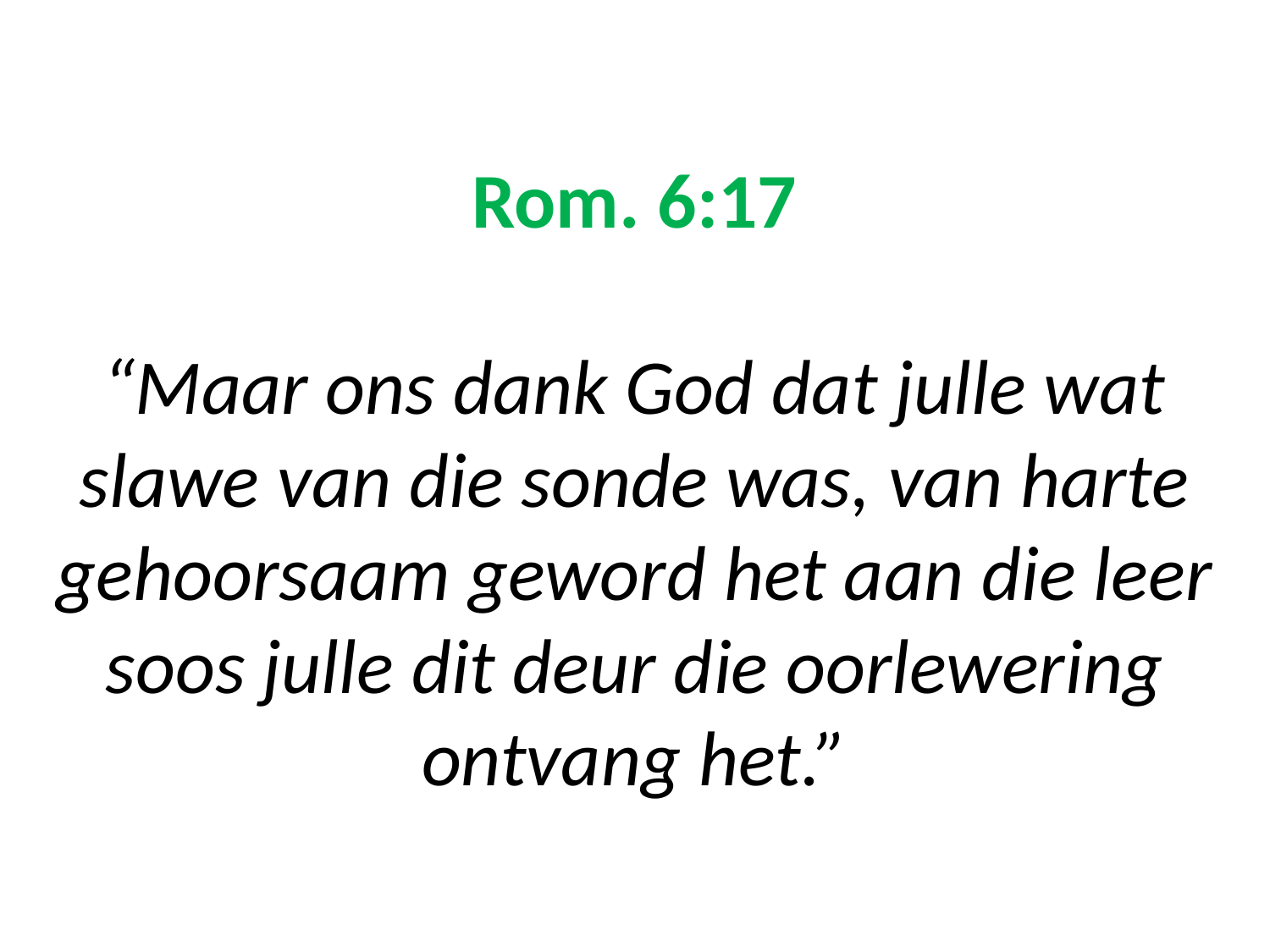

# Rom. 6:17 “Maar ons dank God dat julle wat slawe van die sonde was, van harte gehoorsaam geword het aan die leer soos julle dit deur die oorlewering ontvang het.”